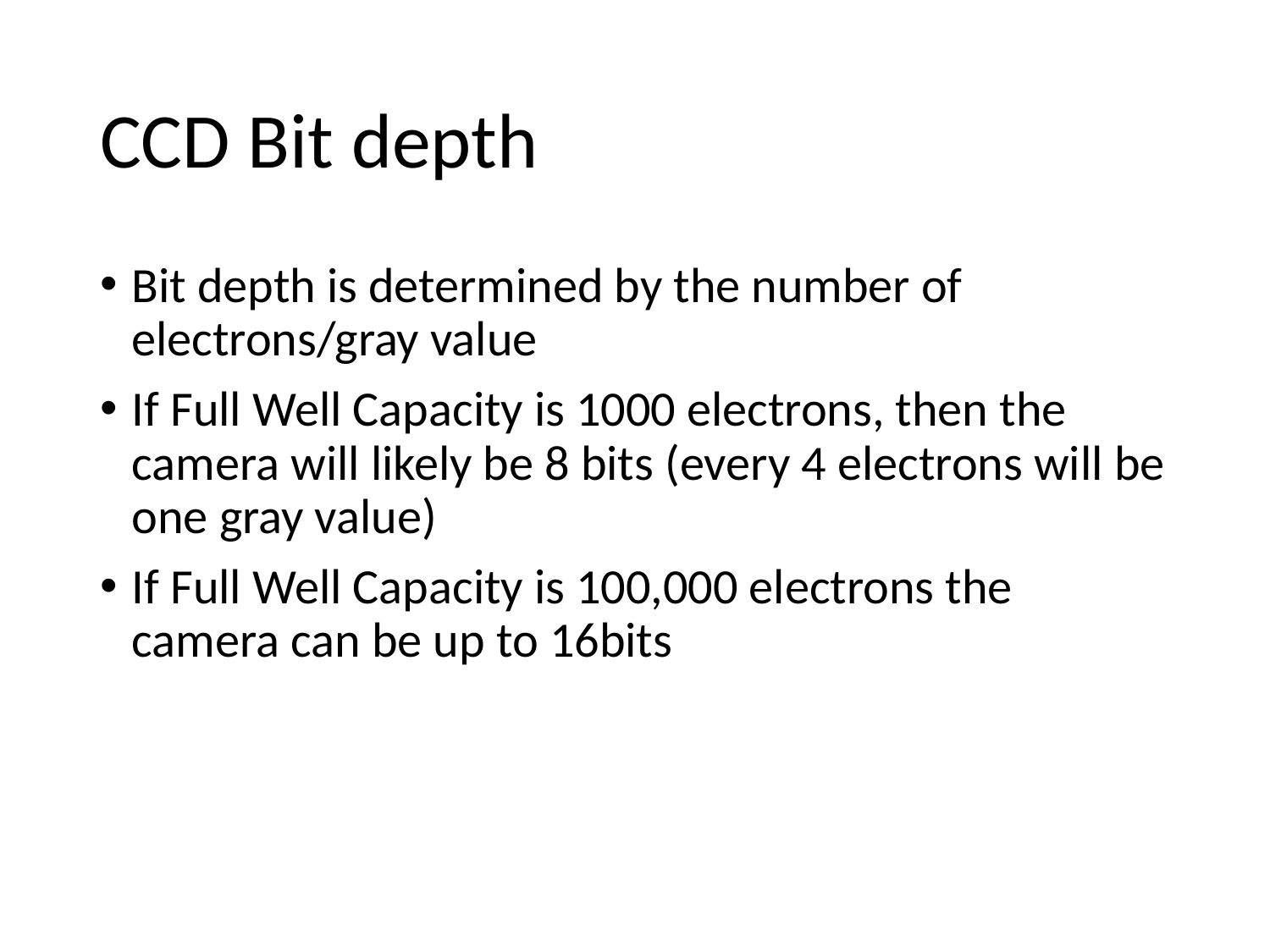

# CCD Bit depth
Bit depth is determined by the number of electrons/gray value
If Full Well Capacity is 1000 electrons, then the camera will likely be 8 bits (every 4 electrons will be one gray value)
If Full Well Capacity is 100,000 electrons the camera can be up to 16bits